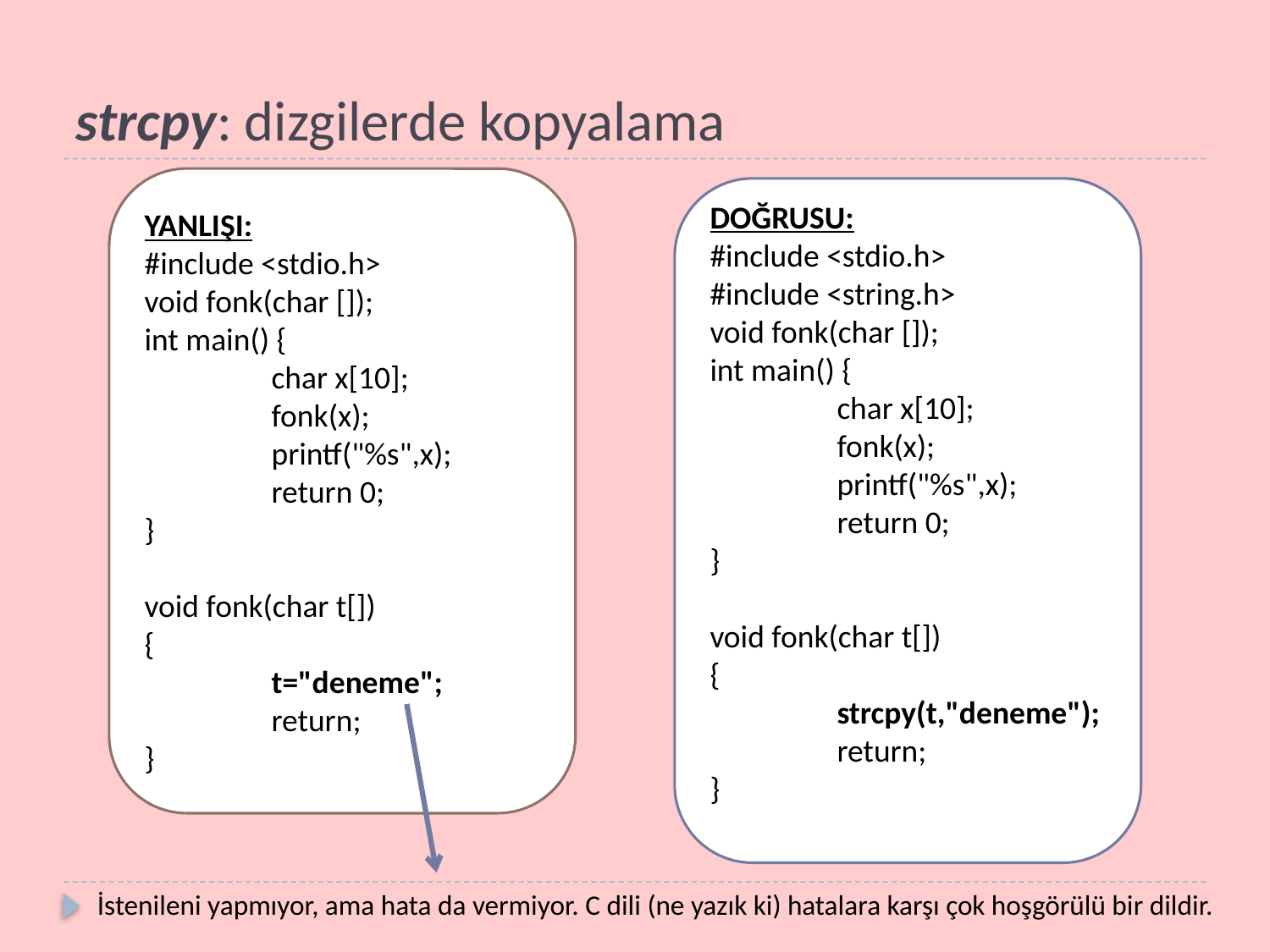

# strcpy: dizgilerde kopyalama
YANLIŞI:
#include <stdio.h>
void fonk(char []);
int main() {
	char x[10];
	fonk(x);
	printf("%s",x);
	return 0;
}

void fonk(char t[])
{
	t="deneme";
	return;
}
DOĞRUSU:
#include <stdio.h>
#include <string.h>
void fonk(char []);
int main() {
	char x[10];
	fonk(x);
	printf("%s",x);
	return 0;
}

void fonk(char t[])
{
	strcpy(t,"deneme");
	return;
}

İstenileni yapmıyor, ama hata da vermiyor. C dili (ne yazık ki) hatalara karşı çok hoşgörülü bir dildir.